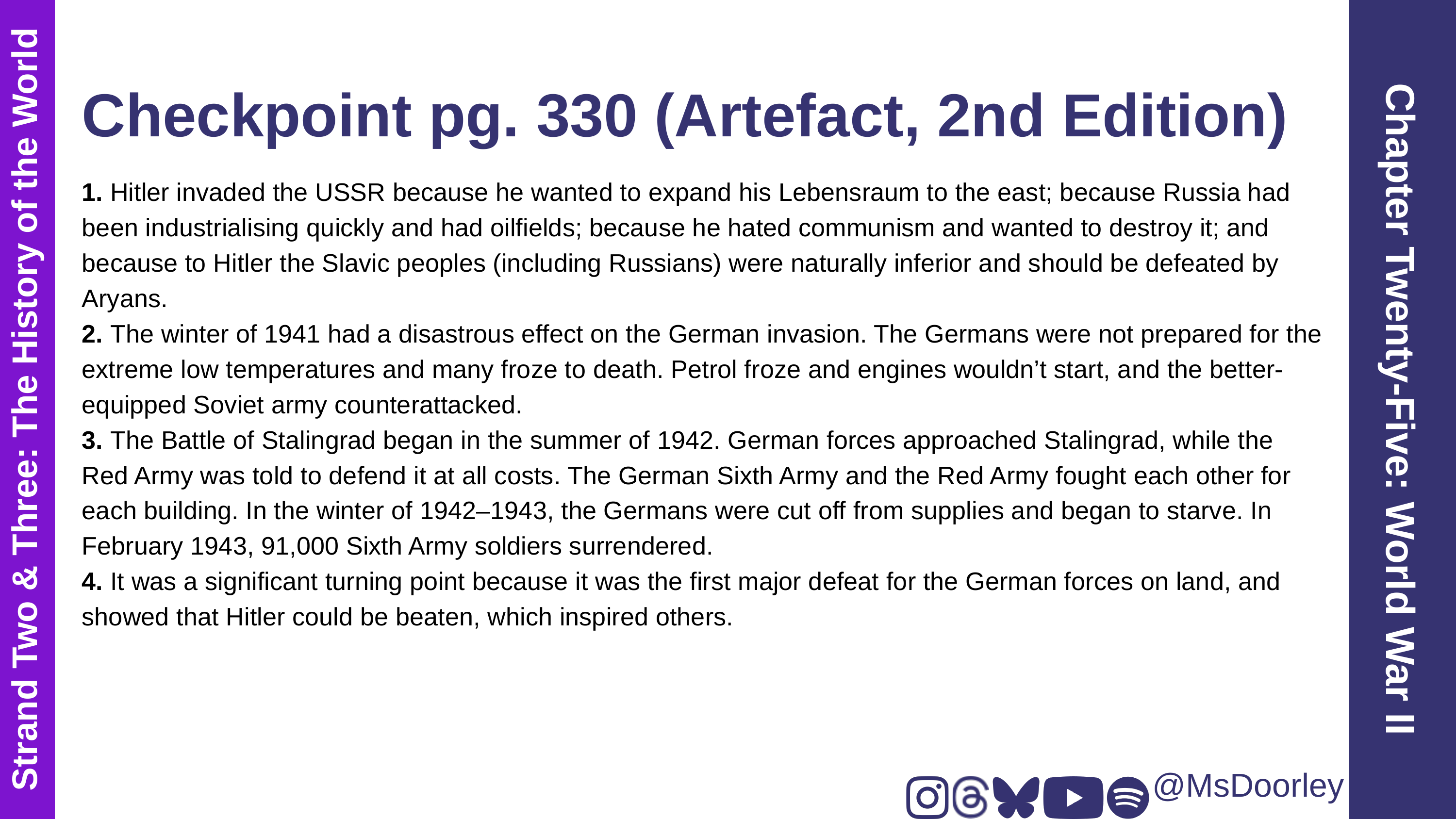

Checkpoint pg. 330 (Artefact, 2nd Edition)
1. Hitler invaded the USSR because he wanted to expand his Lebensraum to the east; because Russia had been industrialising quickly and had oilfields; because he hated communism and wanted to destroy it; and because to Hitler the Slavic peoples (including Russians) were naturally inferior and should be defeated by Aryans.
2. The winter of 1941 had a disastrous effect on the German invasion. The Germans were not prepared for the extreme low temperatures and many froze to death. Petrol froze and engines wouldn’t start, and the better-equipped Soviet army counterattacked.
3. The Battle of Stalingrad began in the summer of 1942. German forces approached Stalingrad, while the Red Army was told to defend it at all costs. The German Sixth Army and the Red Army fought each other for each building. In the winter of 1942–1943, the Germans were cut off from supplies and began to starve. In February 1943, 91,000 Sixth Army soldiers surrendered.
4. It was a significant turning point because it was the first major defeat for the German forces on land, and showed that Hitler could be beaten, which inspired others.
Chapter Twenty-Five: World War II
Strand Two & Three: The History of the World

@MsDoorley